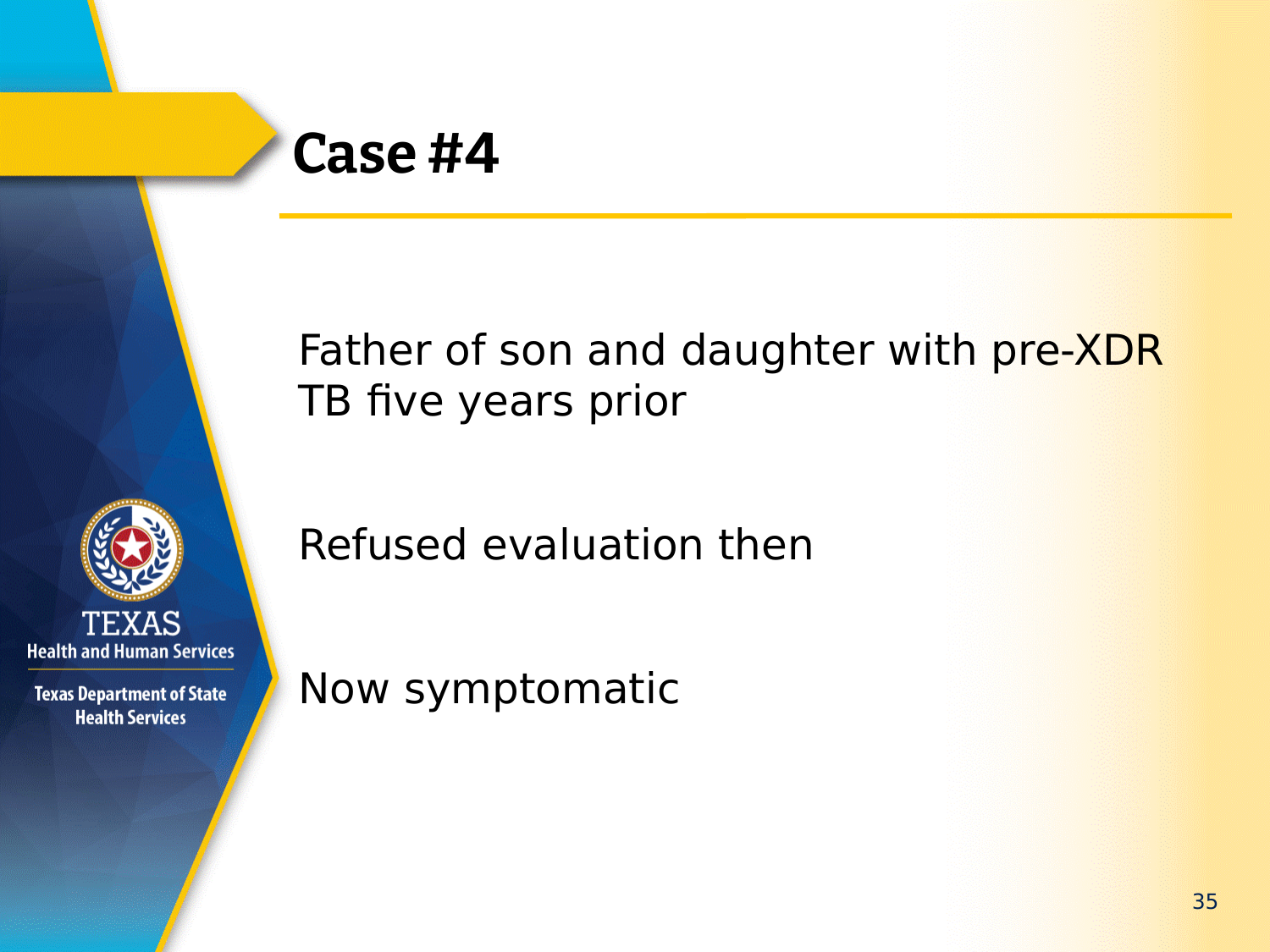

# Case #4
Father of son and daughter with pre-XDR  TB five years prior

Refused evaluation then

Now symptomatic

35